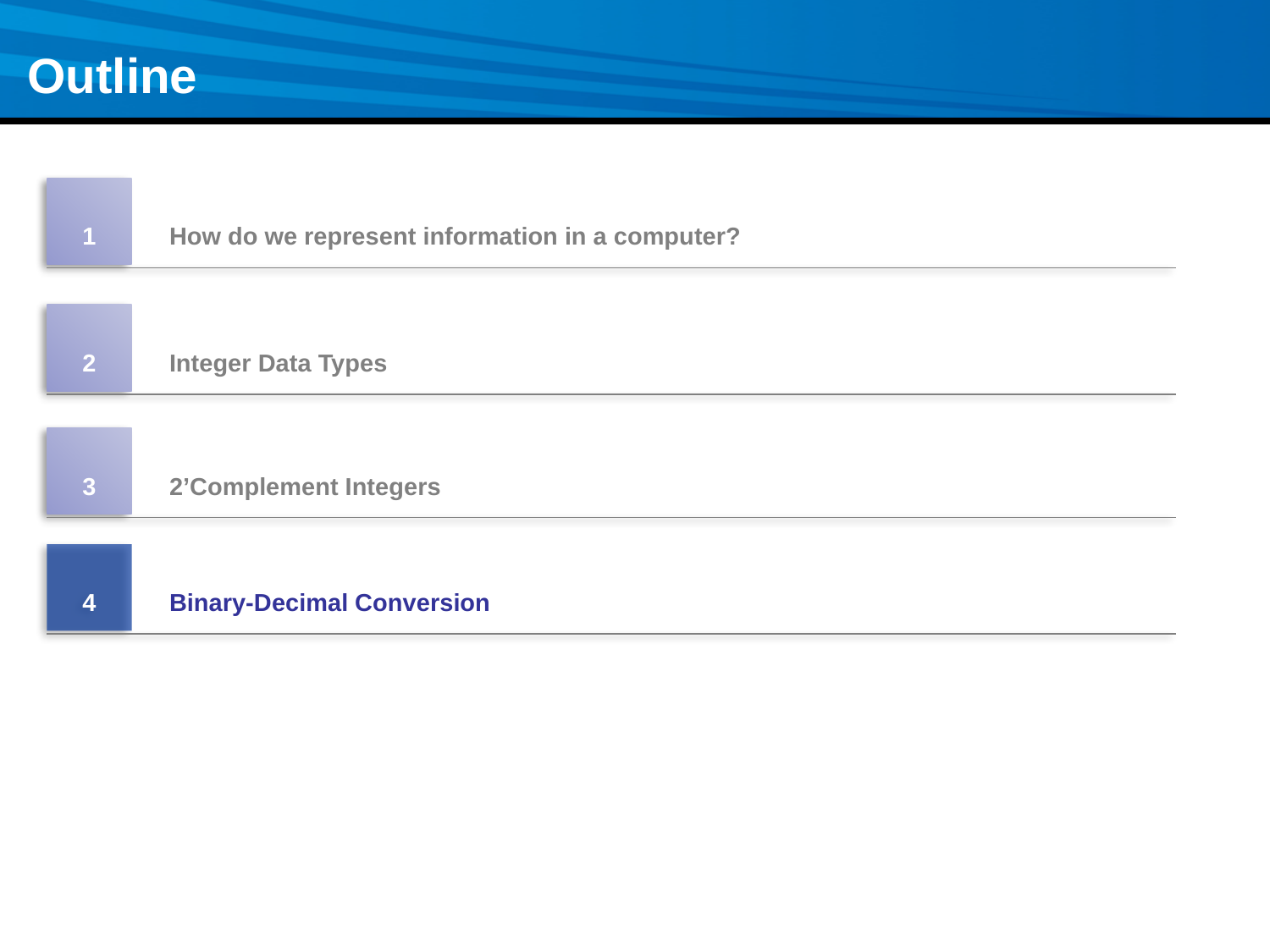

# Outline
How do we represent information in a computer?
1
2
Integer Data Types
3
2’Complement Integers
4
Binary-Decimal Conversion